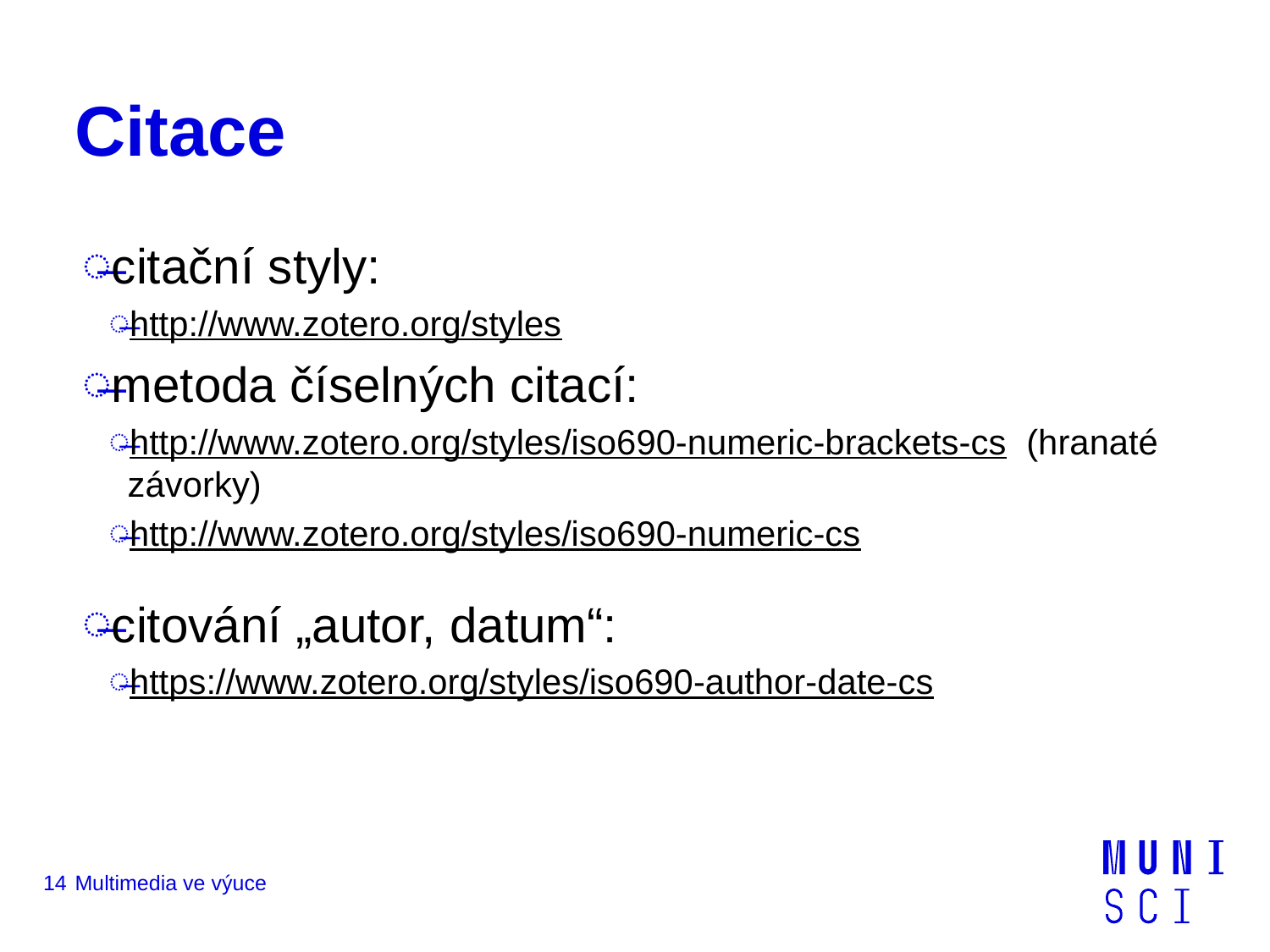

# Citace
citační styly:
http://www.zotero.org/styles
metoda číselných citací:
http://www.zotero.org/styles/iso690-numeric-brackets-cs  (hranaté závorky)
http://www.zotero.org/styles/iso690-numeric-cs
citování „autor, datum“:
https://www.zotero.org/styles/iso690-author-date-cs
14
Multimedia ve výuce